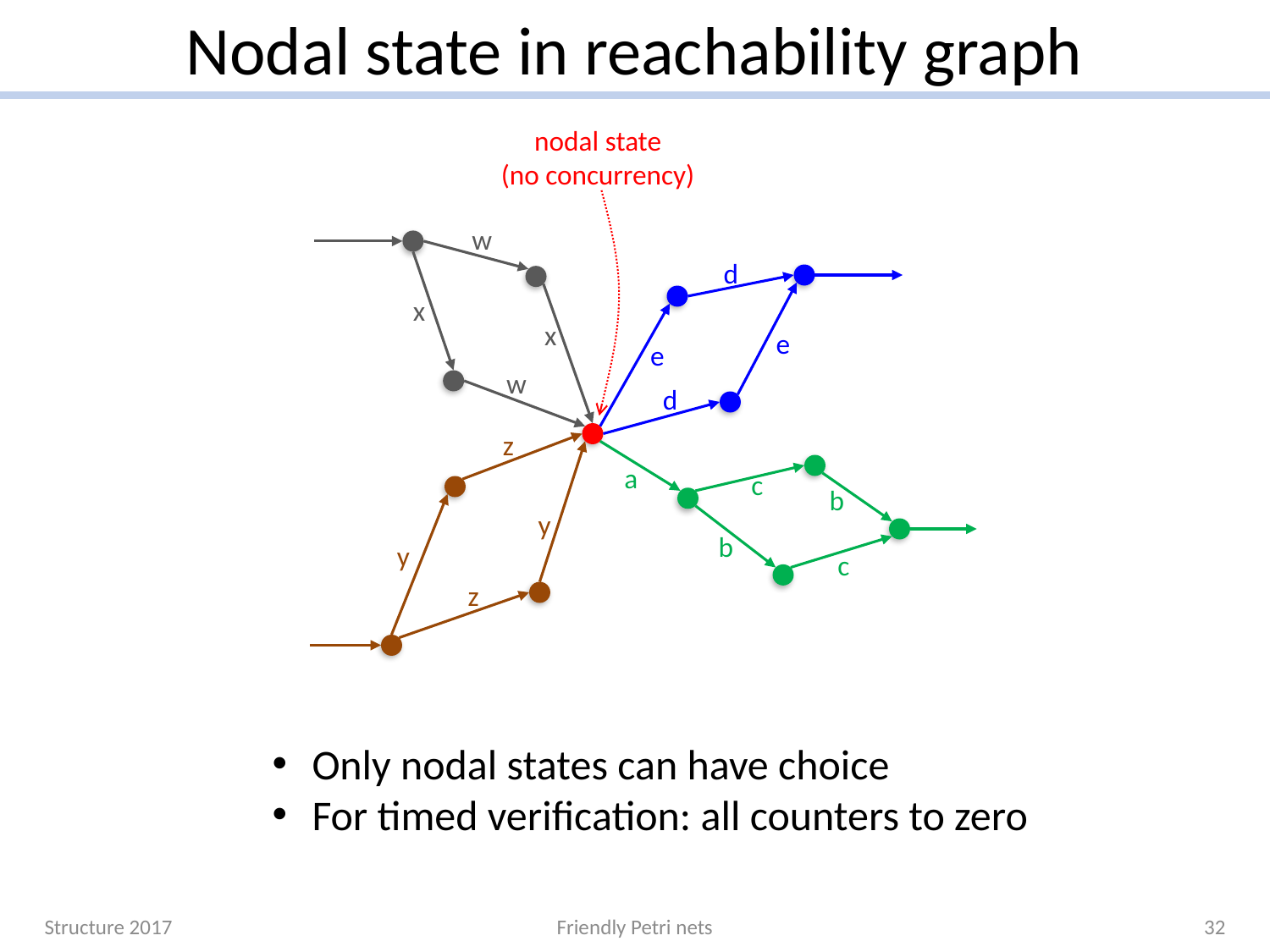

# Nodal state in reachability graph
nodal state
(no concurrency)

w

d

x
x
e
e
w

d

z

a

c

b

y

b
y
c

z

Only nodal states can have choice
For timed verification: all counters to zero
Structure 2017
Friendly Petri nets
32